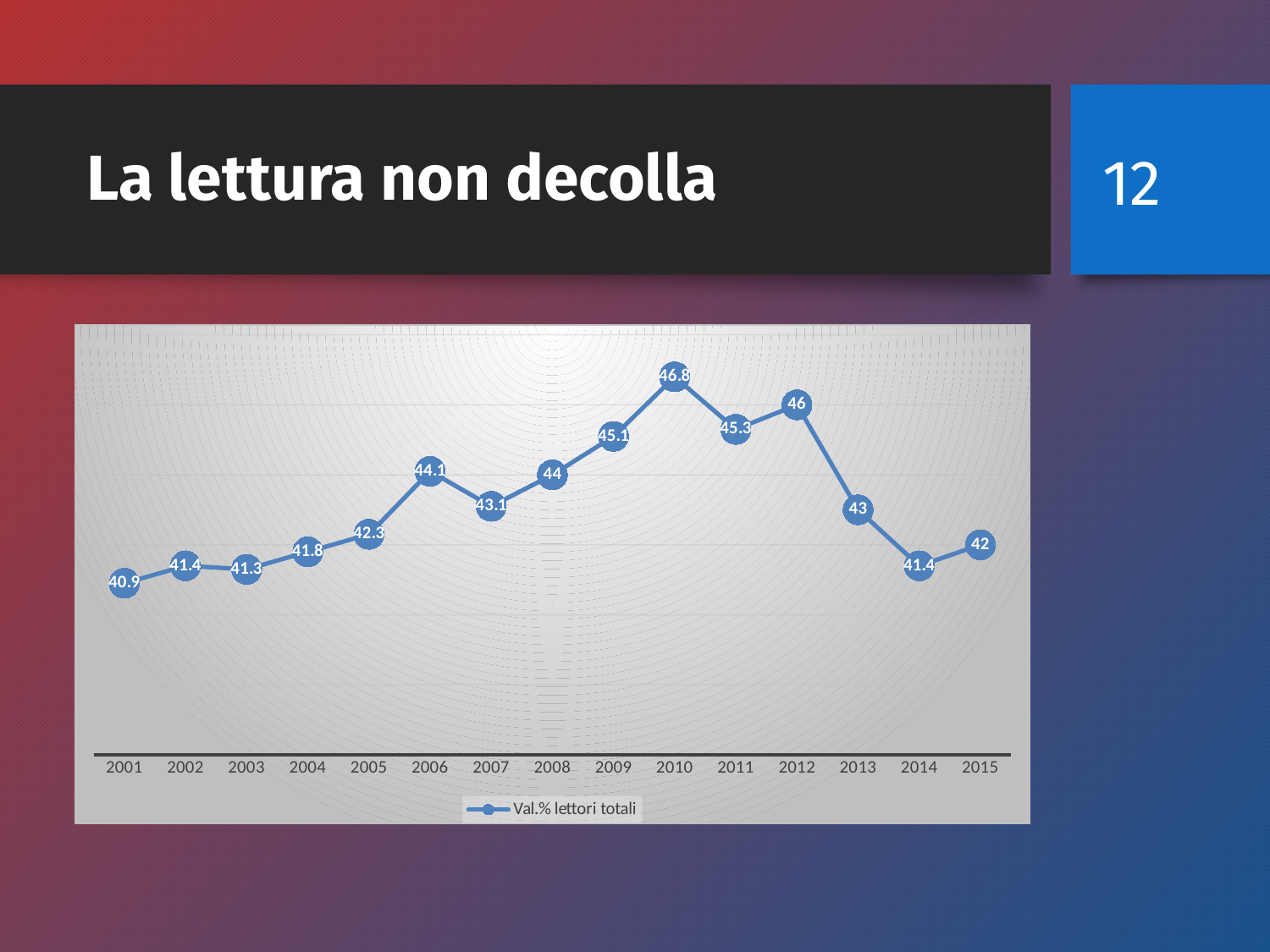

# La lettura non decolla
12

### Chart

| Category | Val.% lettori totali |
|---|---|
| 2001 | 40.9 |
| 2002 | 41.4 |
| 2003 | 41.3 |
| 2004 | 41.8 |
| 2005 | 42.3 |
| 2006 | 44.1 |
| 2007 | 43.1 |
| 2008 | 44.0 |
| 2009 | 45.1 |
| 2010 | 46.8 |
| 2011 | 45.3 |
| 2012 | 46.0 |
| 2013 | 43.0 |
| 2014 | 41.4 |
| 2015 | 42.0 |